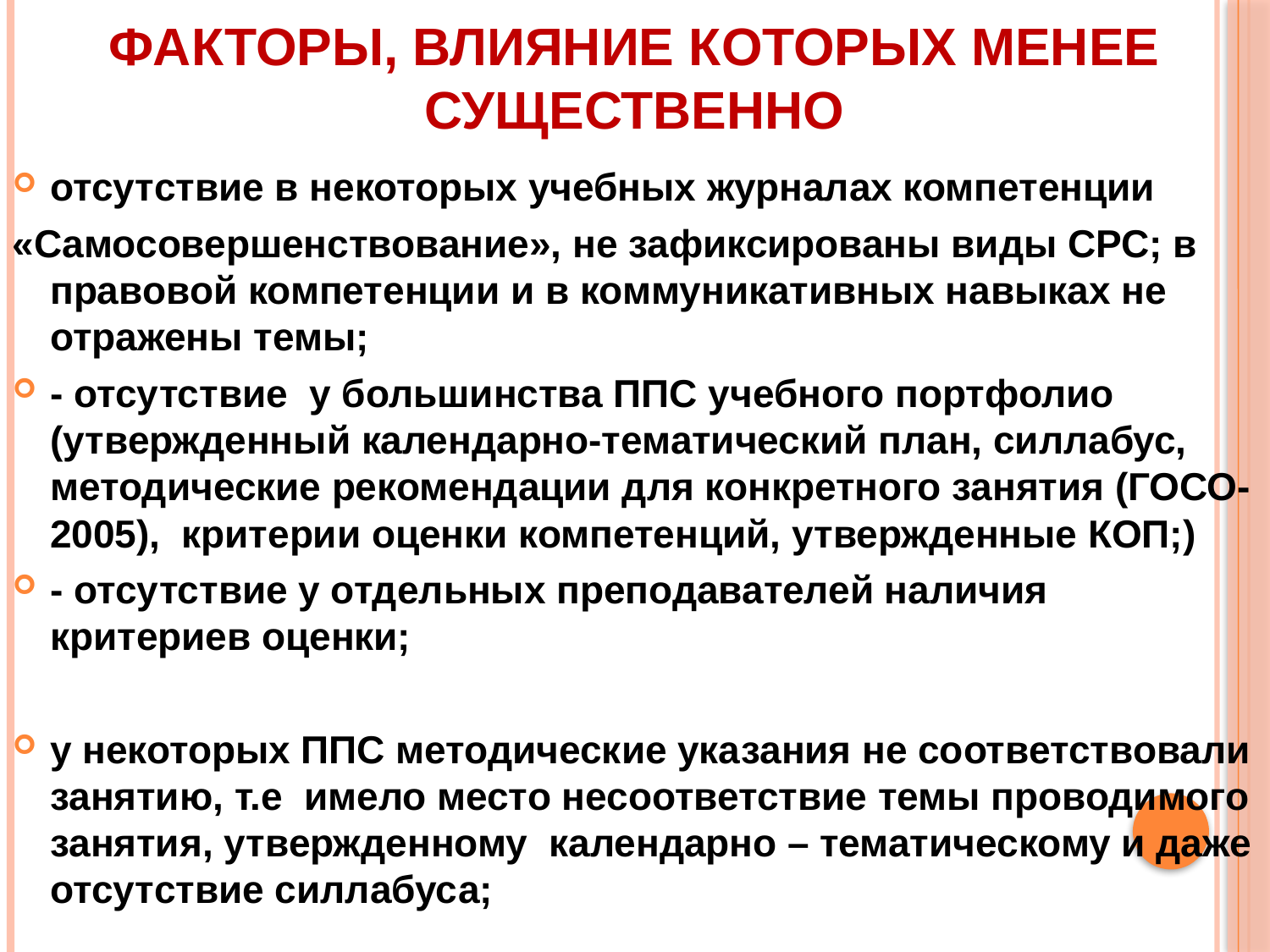

# Факторы, влияние которых менее существенно
отсутствие в некоторых учебных журналах компетенции
«Самосовершенствование», не зафиксированы виды СРС; в правовой компетенции и в коммуникативных навыках не отражены темы;
- отсутствие  у большинства ППС учебного портфолио (утвержденный календарно-тематический план, силлабус,  методические рекомендации для конкретного занятия (ГОСО-2005),  критерии оценки компетенций, утвержденные КОП;)
- отсутствие у отдельных преподавателей наличия критериев оценки;

у некоторых ППС методические указания не соответствовали занятию, т.е  имело место несоответствие темы проводимого занятия, утвержденному  календарно – тематическому и даже отсутствие силлабуса;